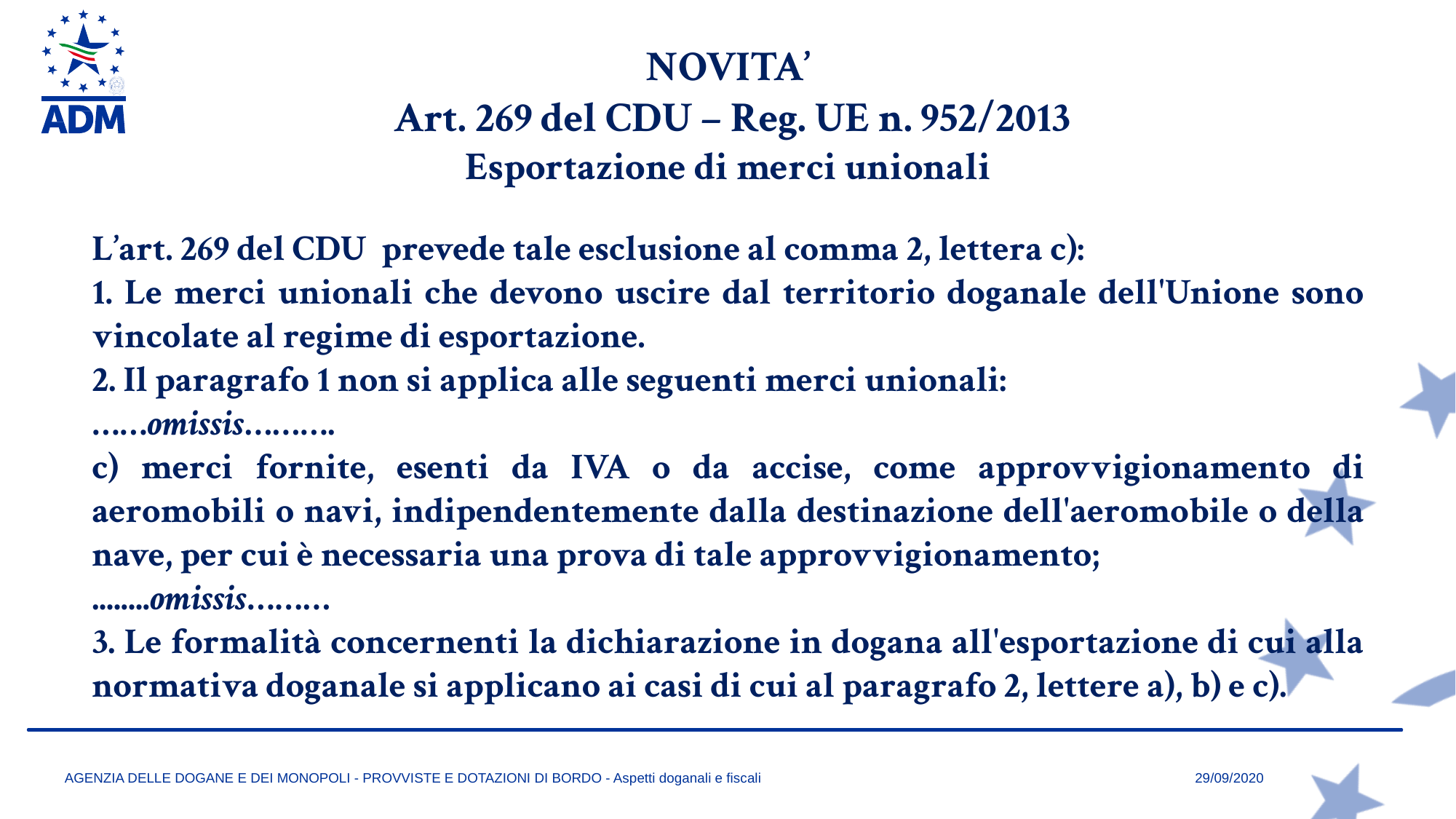

NOVITA’
 Art. 269 del CDU – Reg. UE n. 952/2013
Esportazione di merci unionali

L’art. 269 del CDU  prevede tale esclusione al comma 2, lettera c):
1. Le merci unionali che devono uscire dal territorio doganale dell'Unione sono vincolate al regime di esportazione.
2. Il paragrafo 1 non si applica alle seguenti merci unionali:
……omissis……….
c) merci fornite, esenti da IVA o da accise, come approvvigionamento di aeromobili o navi, indipendentemente dalla destinazione dell'aeromobile o della nave, per cui è necessaria una prova di tale approvvigionamento;
........omissis………
3. Le formalità concernenti la dichiarazione in dogana all'esportazione di cui alla normativa doganale si applicano ai casi di cui al paragrafo 2, lettere a), b) e c).
AGENZIA DELLE DOGANE E DEI MONOPOLI - PROVVISTE E DOTAZIONI DI BORDO - Aspetti doganali e fiscali
29/09/2020